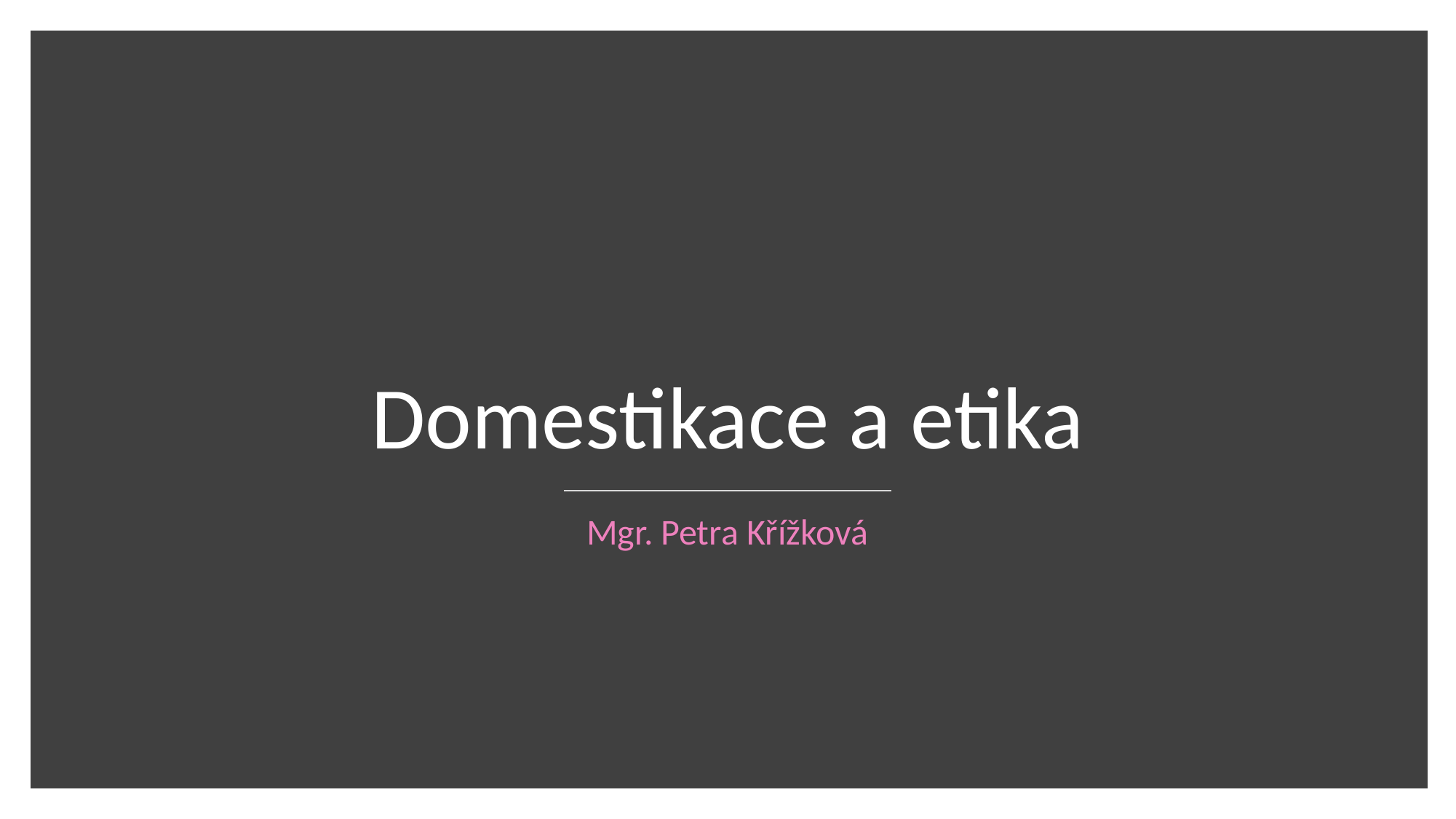

# Domestikace a etika
Mgr. Petra Křížková